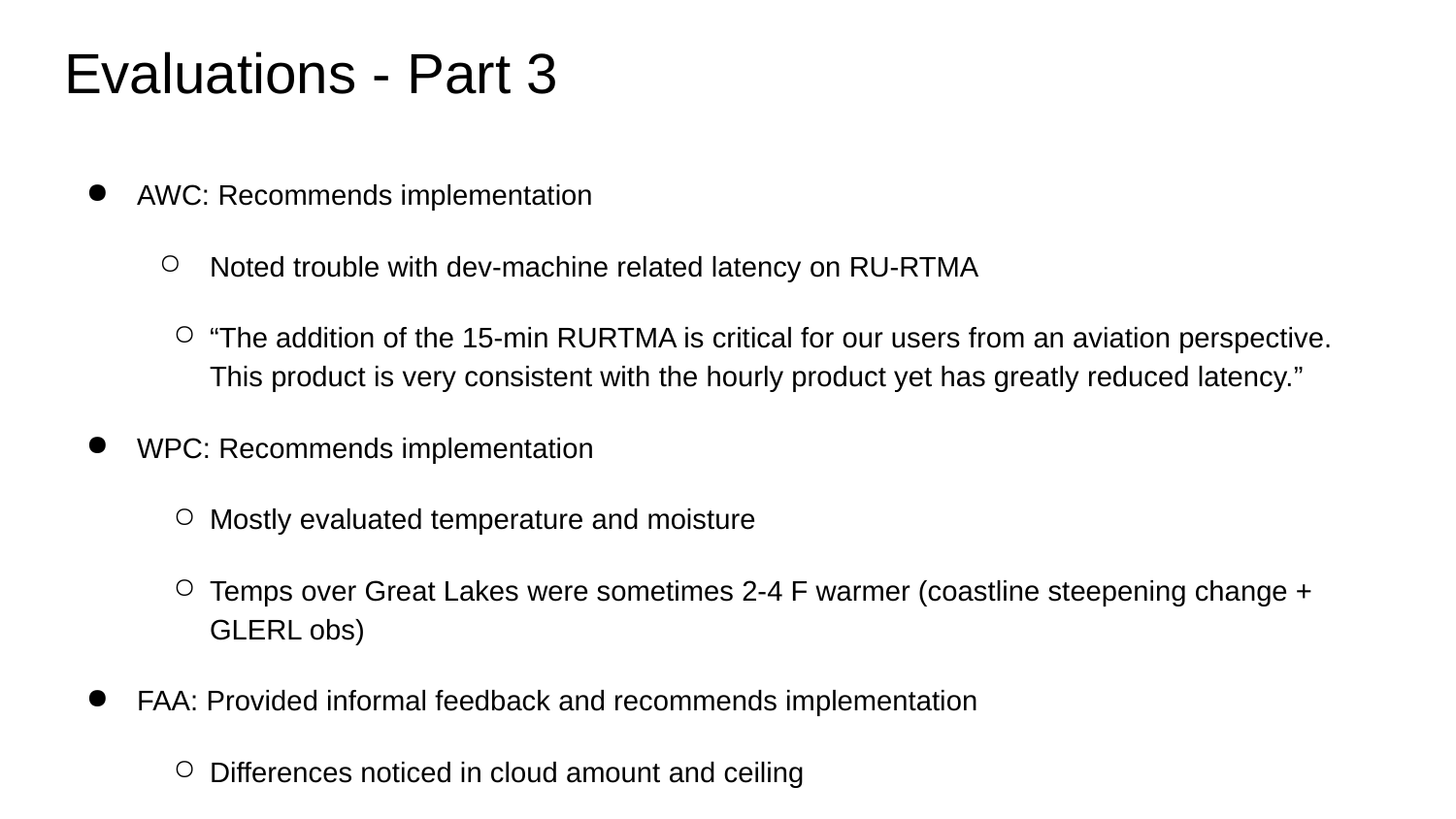

# Evaluations - Part 3
AWC: Recommends implementation
Noted trouble with dev-machine related latency on RU-RTMA
“The addition of the 15-min RURTMA is critical for our users from an aviation perspective. This product is very consistent with the hourly product yet has greatly reduced latency.”
WPC: Recommends implementation
Mostly evaluated temperature and moisture
Temps over Great Lakes were sometimes 2-4 F warmer (coastline steepening change + GLERL obs)
FAA: Provided informal feedback and recommends implementation
Differences noticed in cloud amount and ceiling
Parallel had less restrictive ceilings and more gradual transition between flight categories